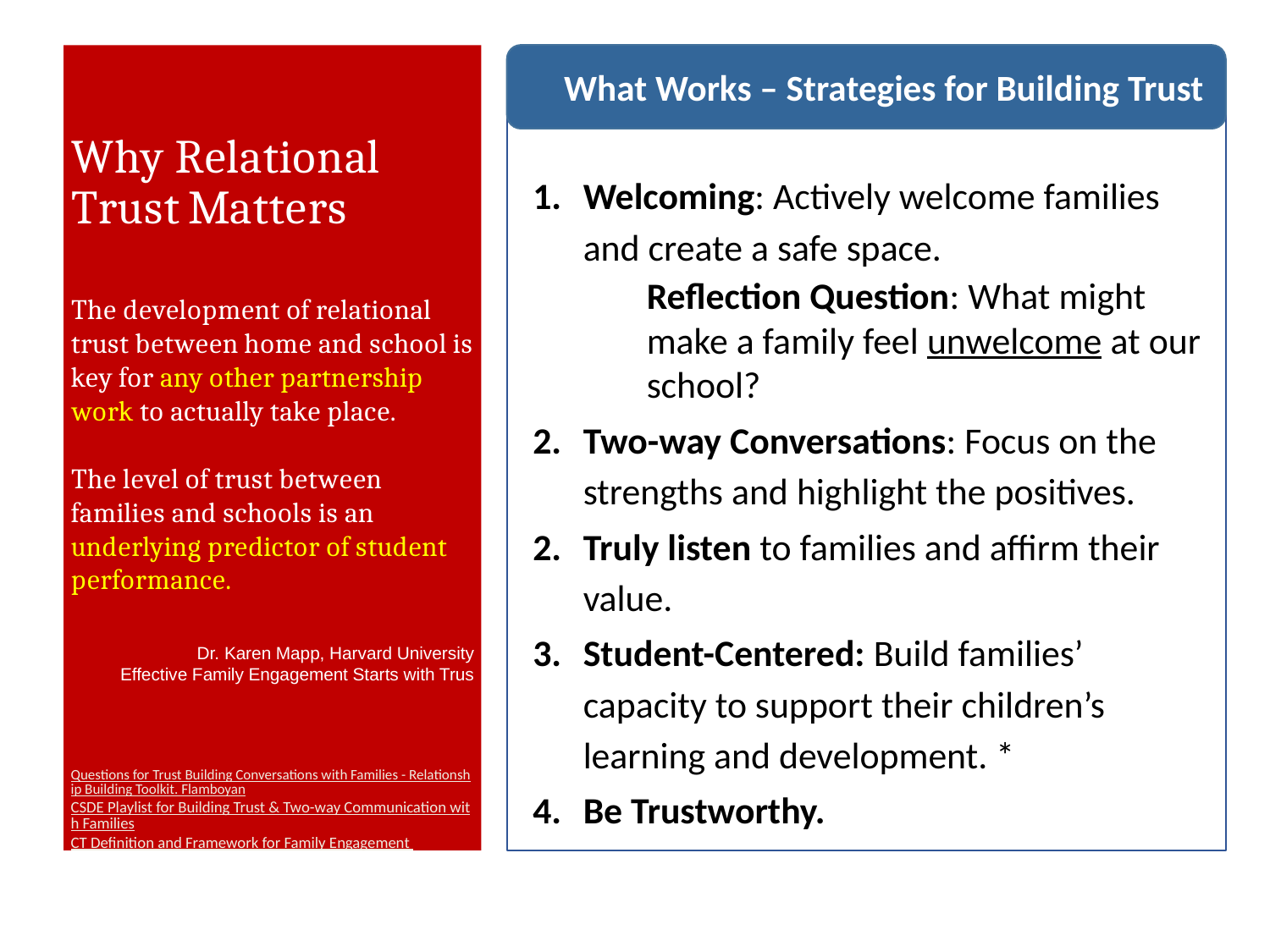

Why Relational Trust Matters

The development of relational trust between home and school is key for any other partnership work to actually take place.

The level of trust between families and schools is an underlying predictor of student performance.

Dr. Karen Mapp, Harvard University
Effective Family Engagement Starts with Trus

Questions for Trust Building Conversations with Families - Relationship Building Toolkit. Flamboyan
CSDE Playlist for Building Trust & Two-way Communication with Families
CT Definition and Framework for Family Engagement
What Works – Strategies for Building Trust

Welcoming: Actively welcome families and create a safe space.
Reflection Question: What might make a family feel unwelcome at our school?
Two-way Conversations: Focus on the strengths and highlight the positives.
Truly listen to families and affirm their value.
Student-Centered: Build families’ capacity to support their children’s learning and development. *
Be Trustworthy.